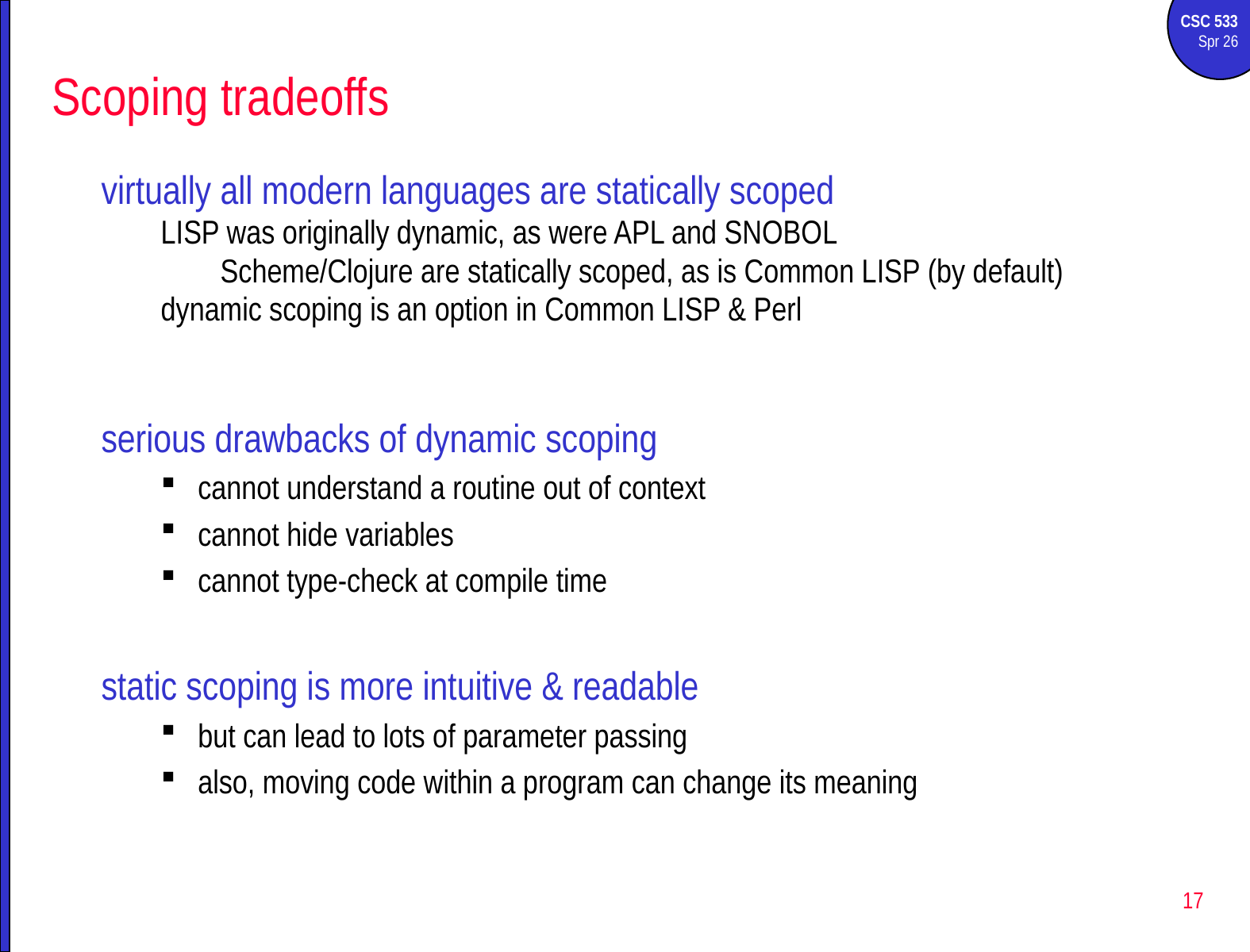

# Scoping tradeoffs
virtually all modern languages are statically scoped
LISP was originally dynamic, as were APL and SNOBOL
Scheme/Clojure are statically scoped, as is Common LISP (by default)
dynamic scoping is an option in Common LISP & Perl
serious drawbacks of dynamic scoping
cannot understand a routine out of context
cannot hide variables
cannot type-check at compile time
static scoping is more intuitive & readable
but can lead to lots of parameter passing
also, moving code within a program can change its meaning
17